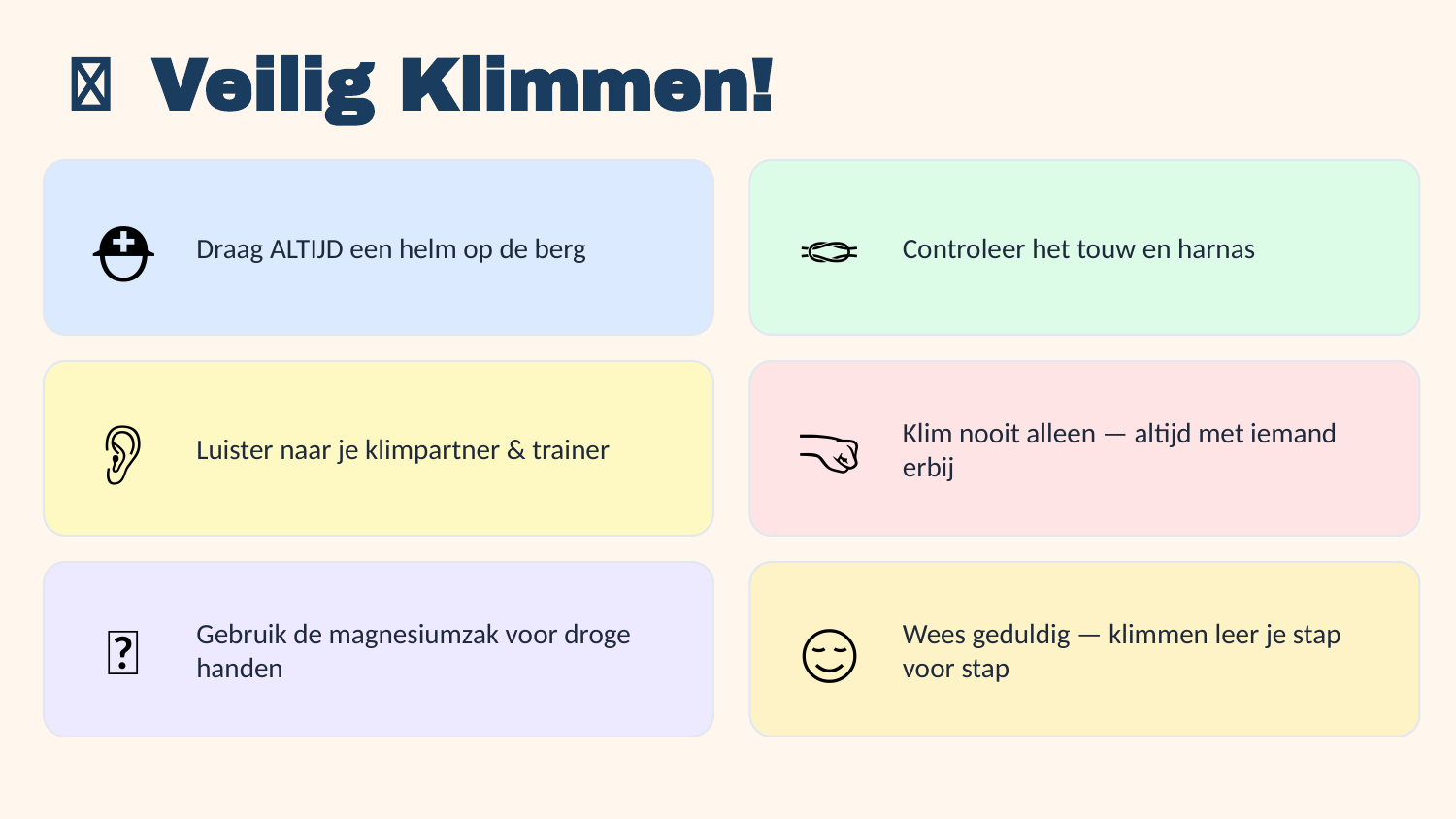

🦺 Veilig Klimmen!

⛑️
Draag ALTIJD een helm op de berg

🪢
Controleer het touw en harnas

👂
Luister naar je klimpartner & trainer

🤜
Klim nooit alleen — altijd met iemand erbij

🧊
Gebruik de magnesiumzak voor droge handen

😌
Wees geduldig — klimmen leer je stap voor stap